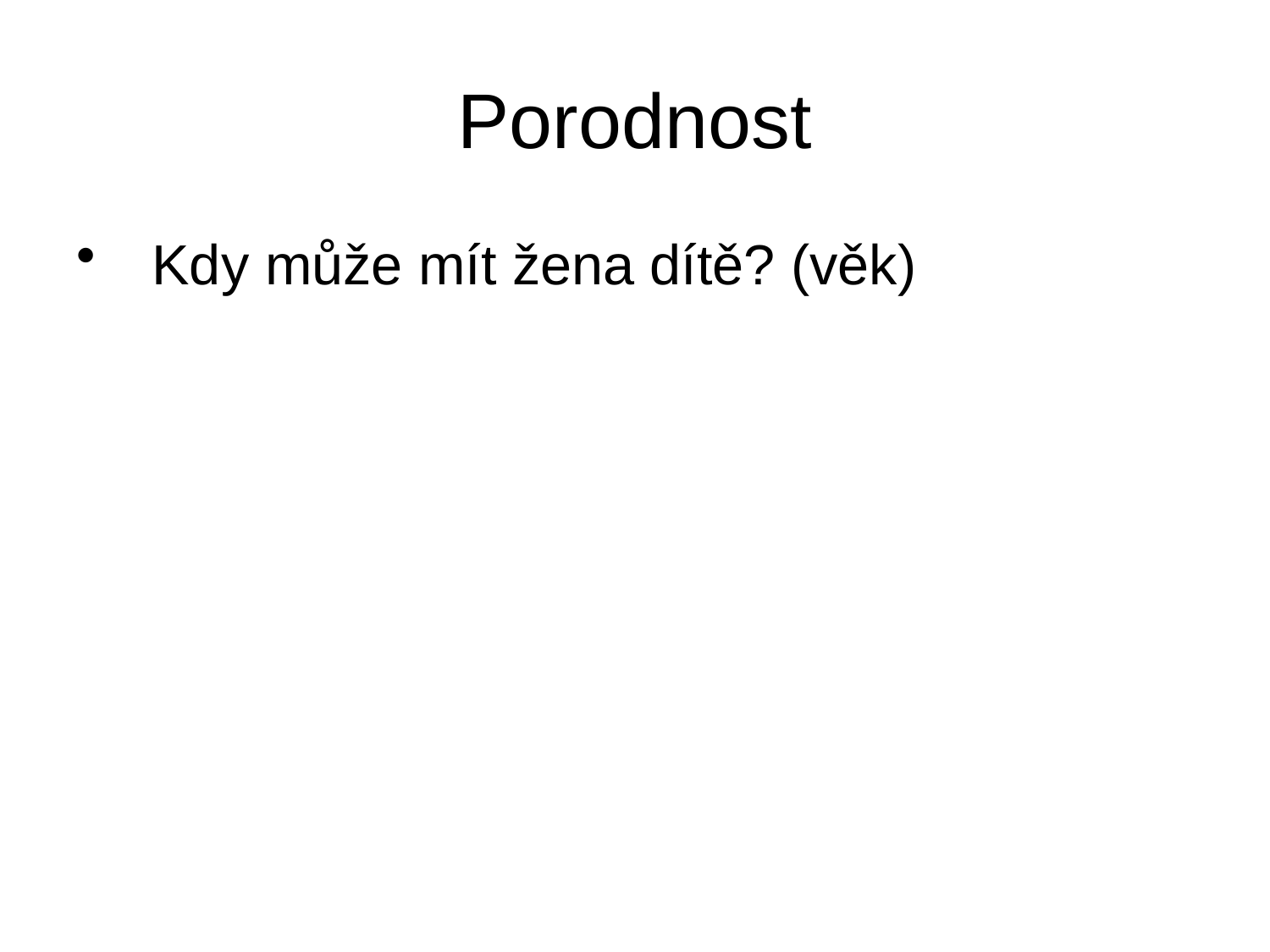

# Porodnost
Kdy může mít žena dítě? (věk)